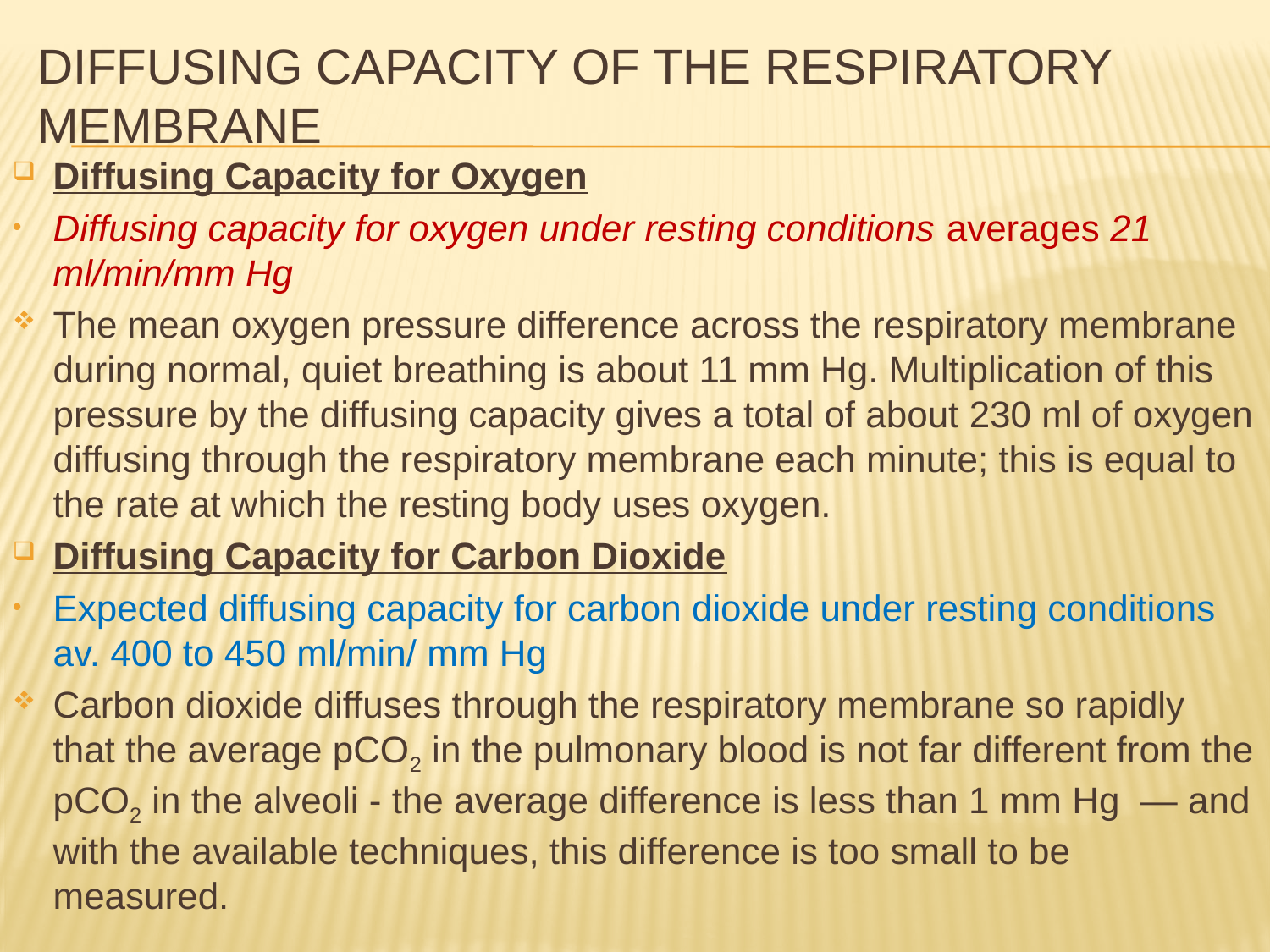

# Diffusing Capacity of the Respiratory Membrane
Diffusing Capacity for Oxygen
Diffusing capacity for oxygen under resting conditions averages 21 ml/min/mm Hg
The mean oxygen pressure difference across the respiratory membrane during normal, quiet breathing is about 11 mm Hg. Multiplication of this pressure by the diffusing capacity gives a total of about 230 ml of oxygen diffusing through the respiratory membrane each minute; this is equal to the rate at which the resting body uses oxygen.
Diffusing Capacity for Carbon Dioxide
Expected diffusing capacity for carbon dioxide under resting conditions av. 400 to 450 ml/min/ mm Hg
Carbon dioxide diffuses through the respiratory membrane so rapidly that the average pCO2 in the pulmonary blood is not far different from the pCO2 in the alveoli - the average difference is less than 1 mm Hg  — and with the available techniques, this difference is too small to be measured.